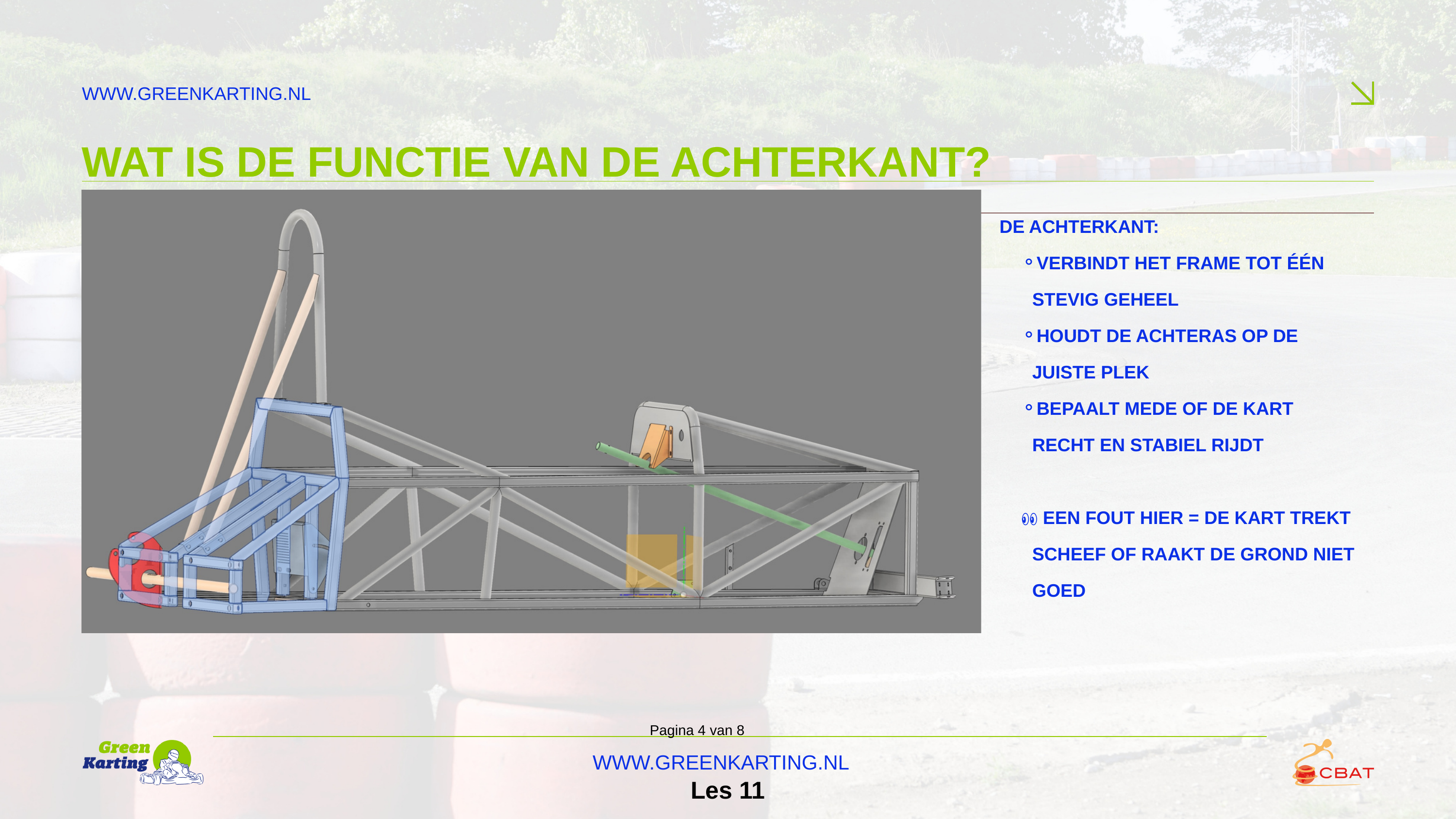

WWW.GREENKARTING.NL

WAT IS DE FUNCTIE VAN DE ACHTERKANT?

DE ACHTERKANT:
VERBINDT HET FRAME TOT ÉÉN STEVIG GEHEEL
HOUDT DE ACHTERAS OP DE JUISTE PLEK
BEPAALT MEDE OF DE KART RECHT EN STABIEL RIJDT

👀 EEN FOUT HIER = DE KART TREKT SCHEEF OF RAAKT DE GROND NIET GOED

Pagina 4 van 8

WWW.GREENKARTING.NL
Les 11